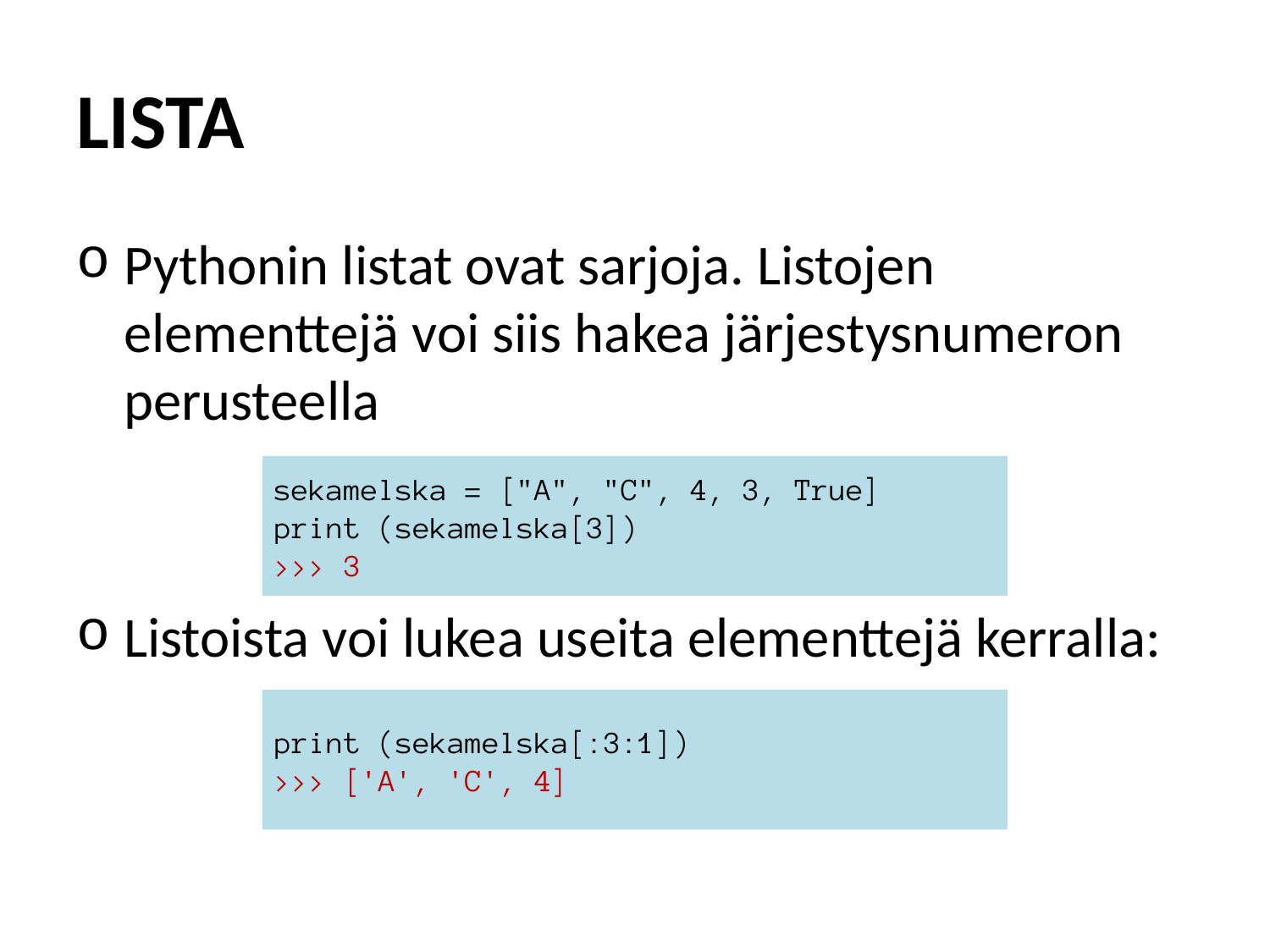

# LISTA
Pythonin listat ovat sarjoja. Listojen elementtejä voi siis hakea järjestysnumeron perusteella

Listoista voi lukea useita elementtejä kerralla:
sekamelska = ["A", "C", 4, 3, True]
print (sekamelska[3])
>>> 3
print (sekamelska[:3:1])
>>> ['A', 'C', 4]